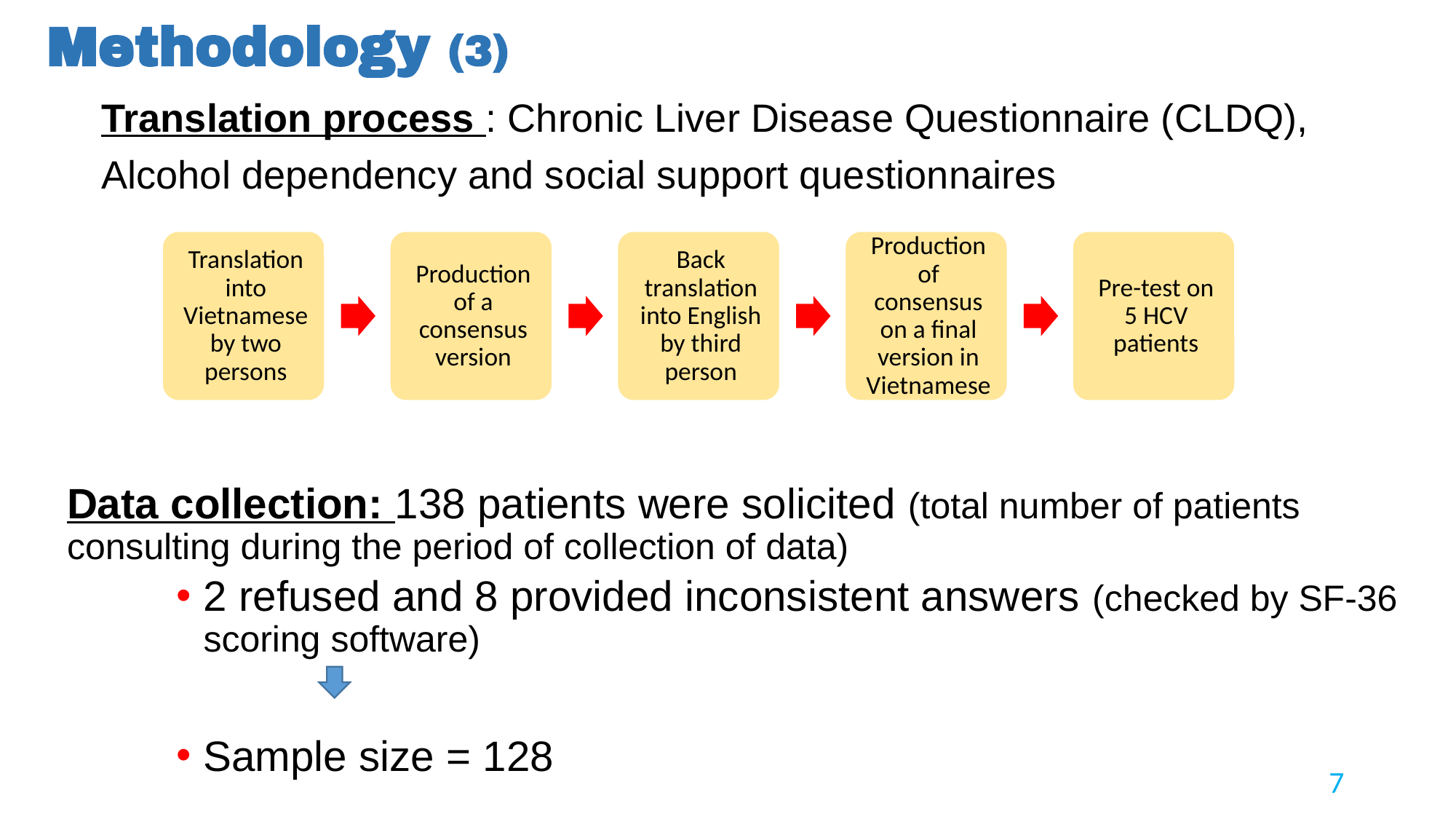

# Methodology (3)
Translation process : Chronic Liver Disease Questionnaire (CLDQ), Alcohol dependency and social support questionnaires
Translation into Vietnamese by two persons

Production of a consensus version

Back translation into English by third person

Production of consensus on a final version in Vietnamese

Pre-test on 5 HCV patients
Data collection: 138 patients were solicited (total number of patients consulting during the period of collection of data)
2 refused and 8 provided inconsistent answers (checked by SF-36 scoring software)

Sample size = 128

7